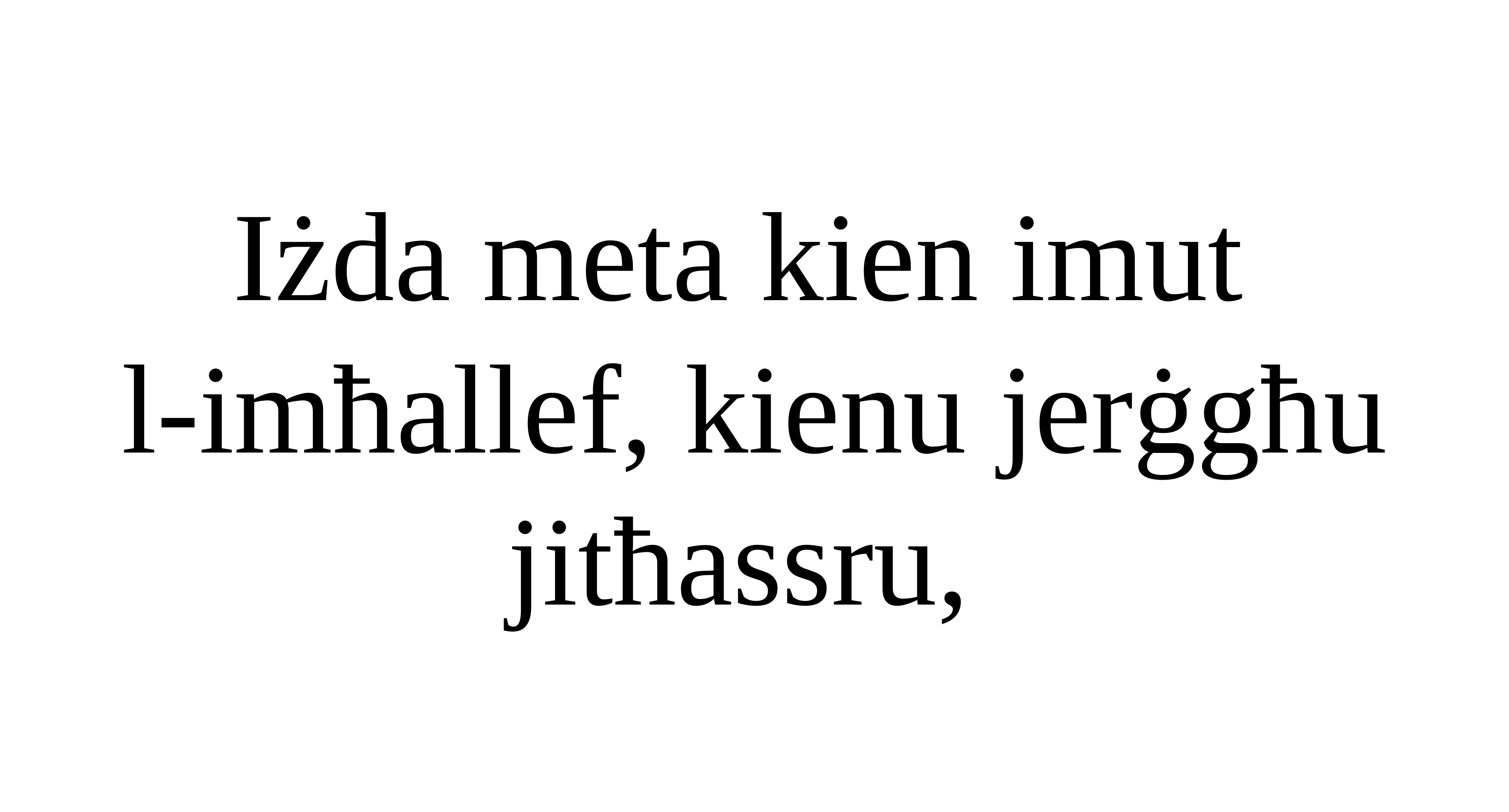

Iżda meta kien imut
l-imħallef, kienu jerġgħu jitħassru,